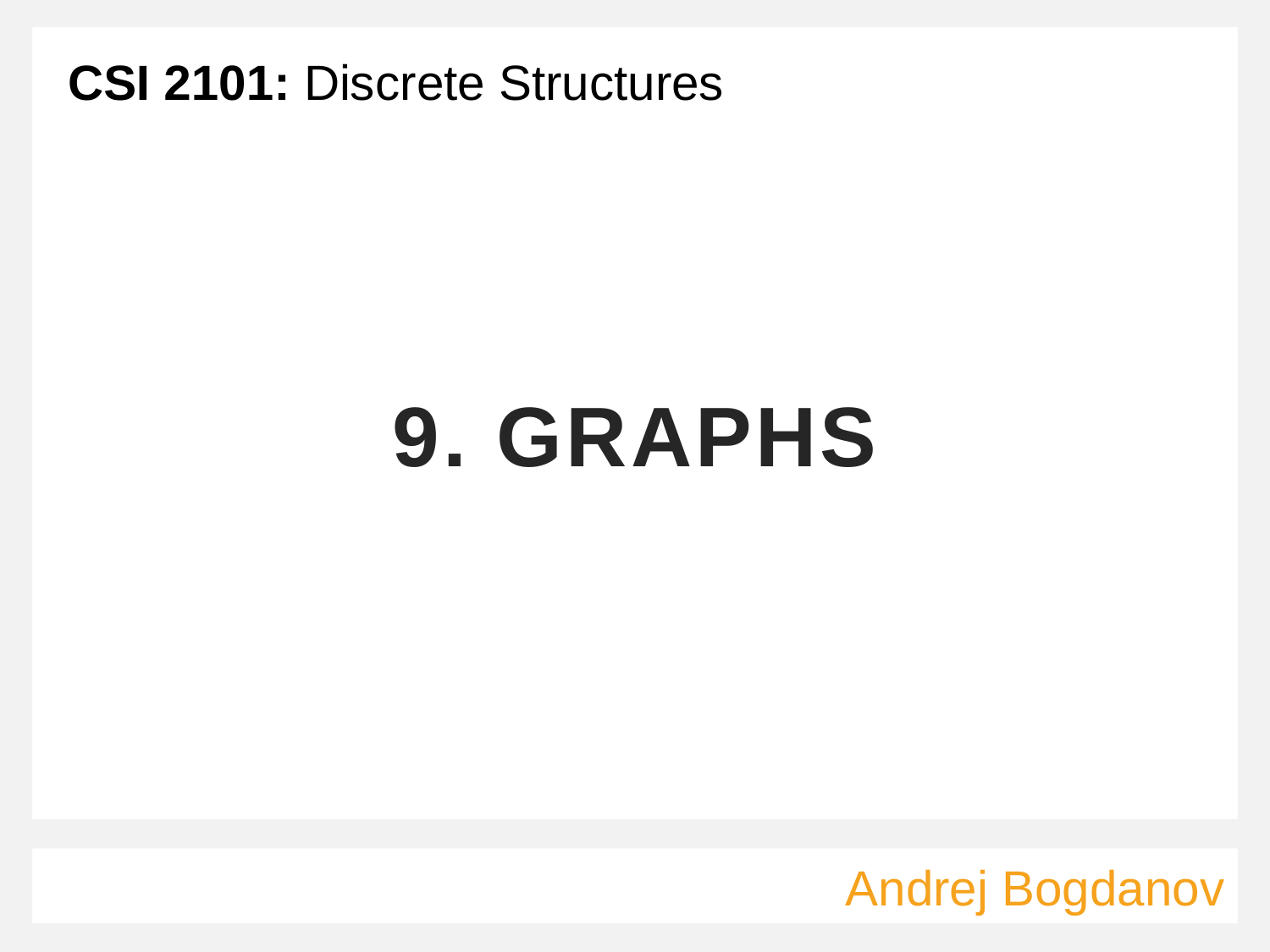

CSI 2101: Discrete Structures
# 9. GRAPHS

Andrej Bogdanov